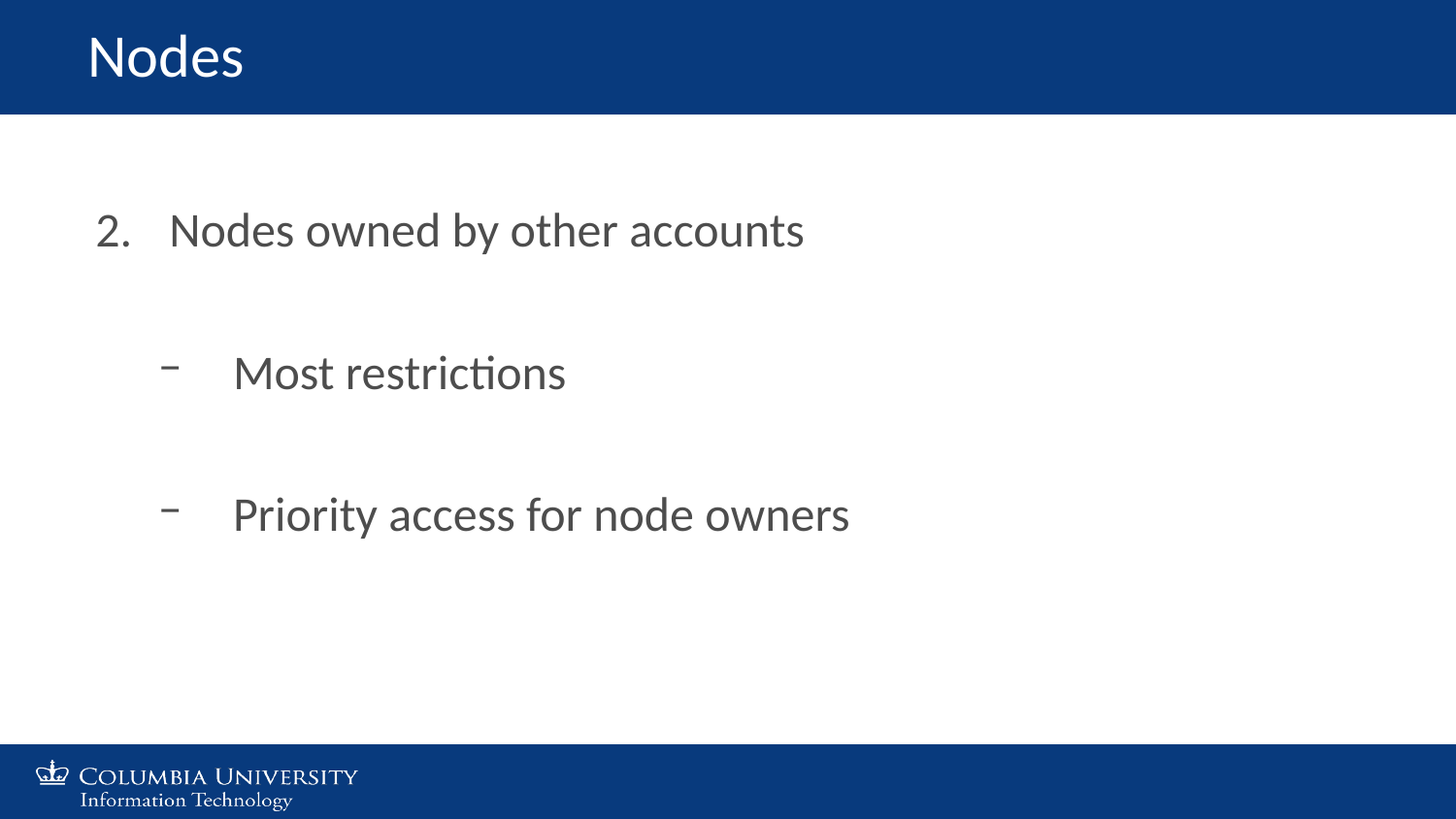

Nodes
Nodes owned by other accounts

Most restrictions

Priority access for node owners